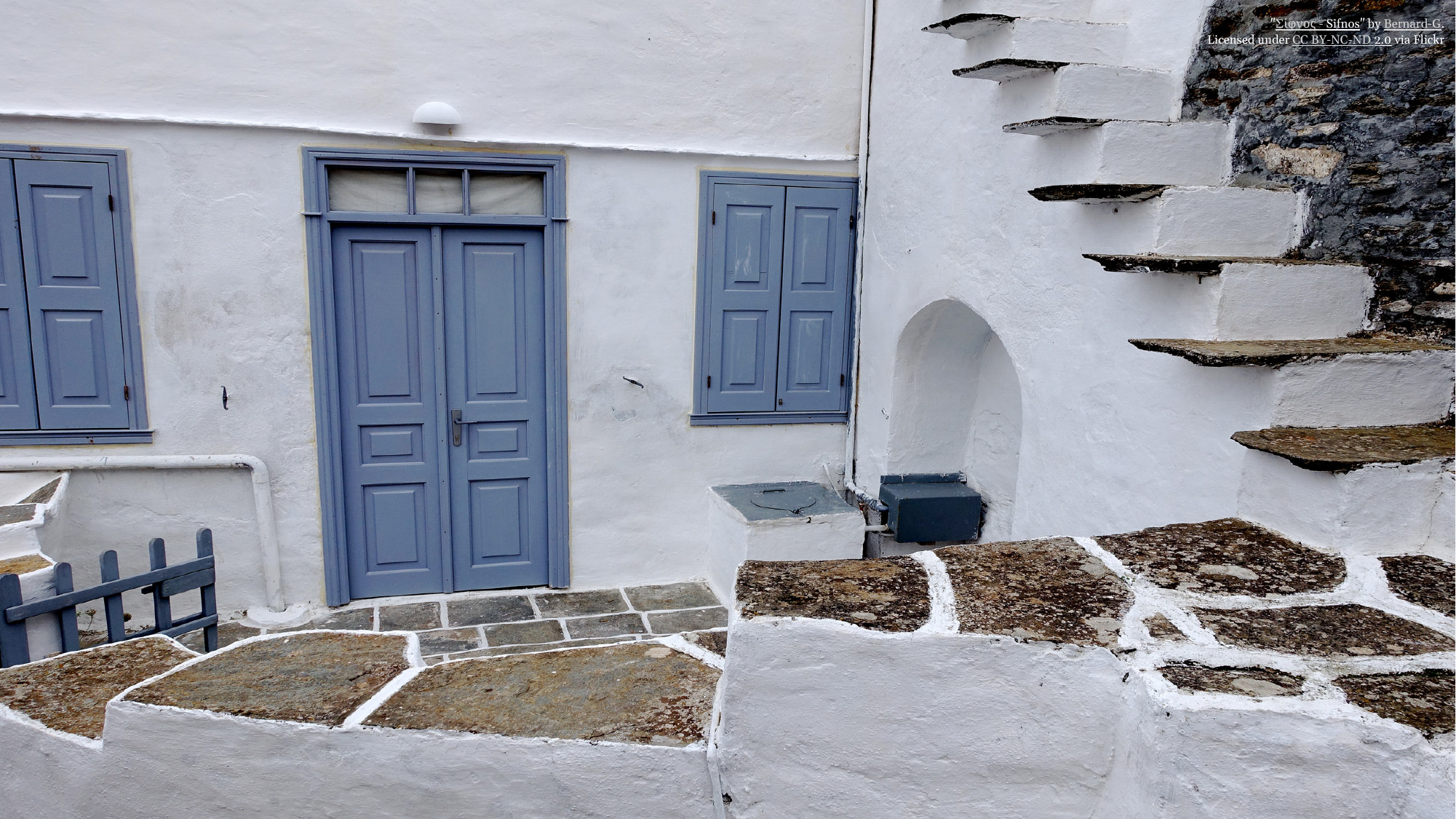

"Σίφνος - Sifnos" by Bernard-G.
Licensed under CC BY-NC-ND 2.0 via Flickr